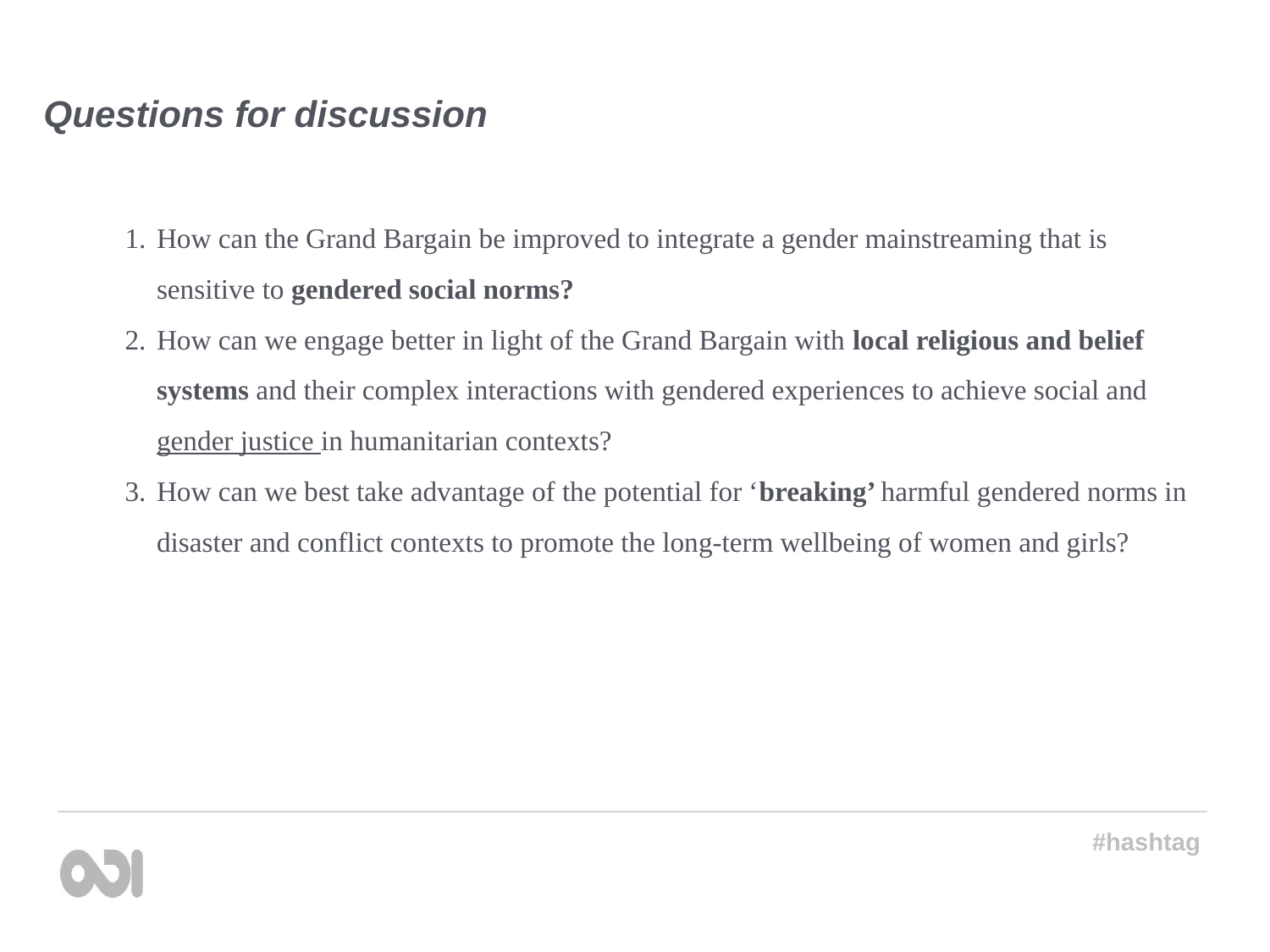

Questions for discussion

How can the Grand Bargain be improved to integrate a gender mainstreaming that is sensitive to gendered social norms?
How can we engage better in light of the Grand Bargain with local religious and belief systems and their complex interactions with gendered experiences to achieve social and gender justice in humanitarian contexts?
How can we best take advantage of the potential for ‘breaking’ harmful gendered norms in disaster and conflict contexts to promote the long-term wellbeing of women and girls? gender engagement during crises, where social norms are often relaxed or suddenly changed?
#hashtag